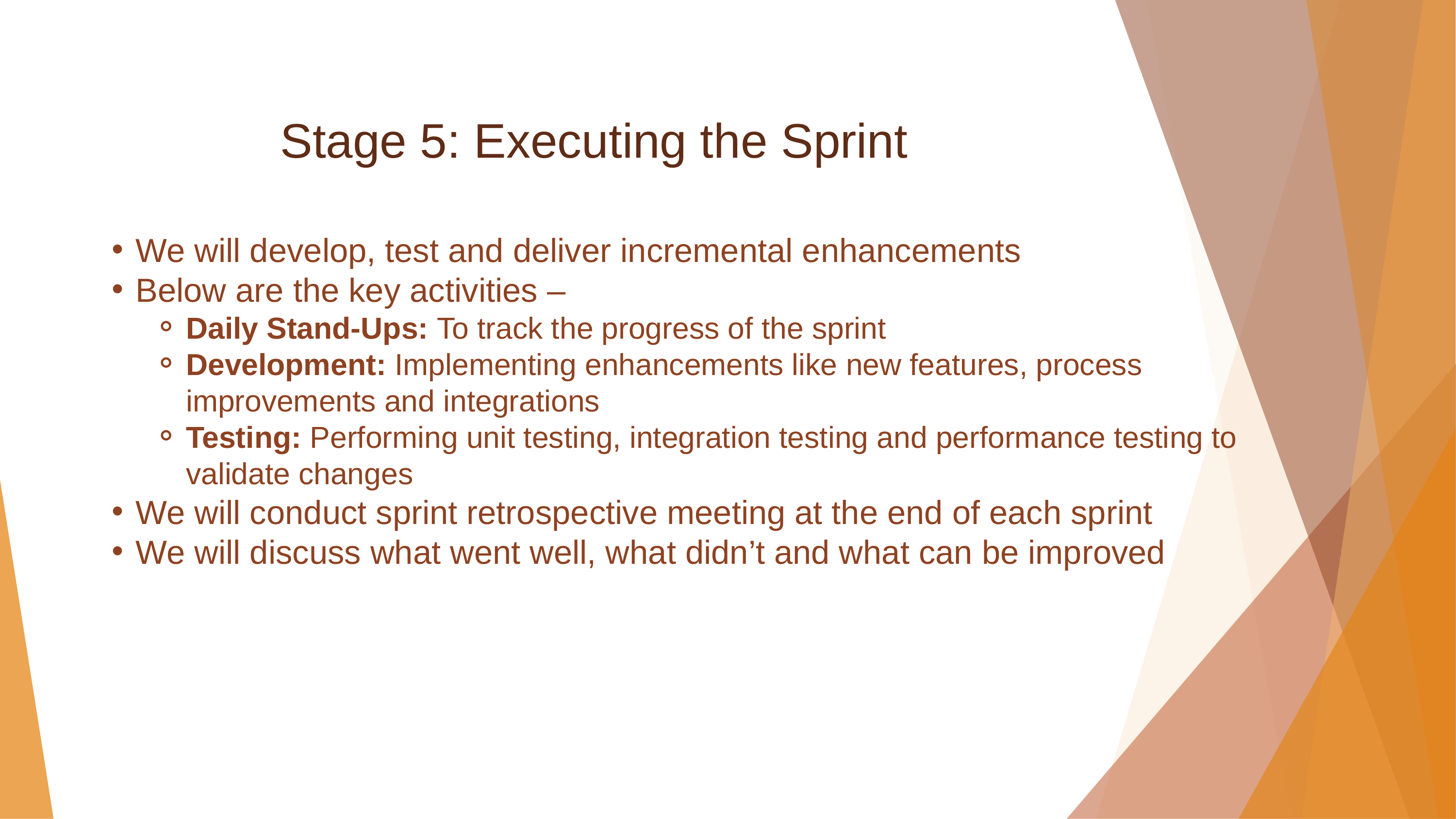

Stage 5: Executing the Sprint
We will develop, test and deliver incremental enhancements
Below are the key activities –
Daily Stand-Ups: To track the progress of the sprint
Development: Implementing enhancements like new features, process improvements and integrations
Testing: Performing unit testing, integration testing and performance testing to validate changes
We will conduct sprint retrospective meeting at the end of each sprint
We will discuss what went well, what didn’t and what can be improved